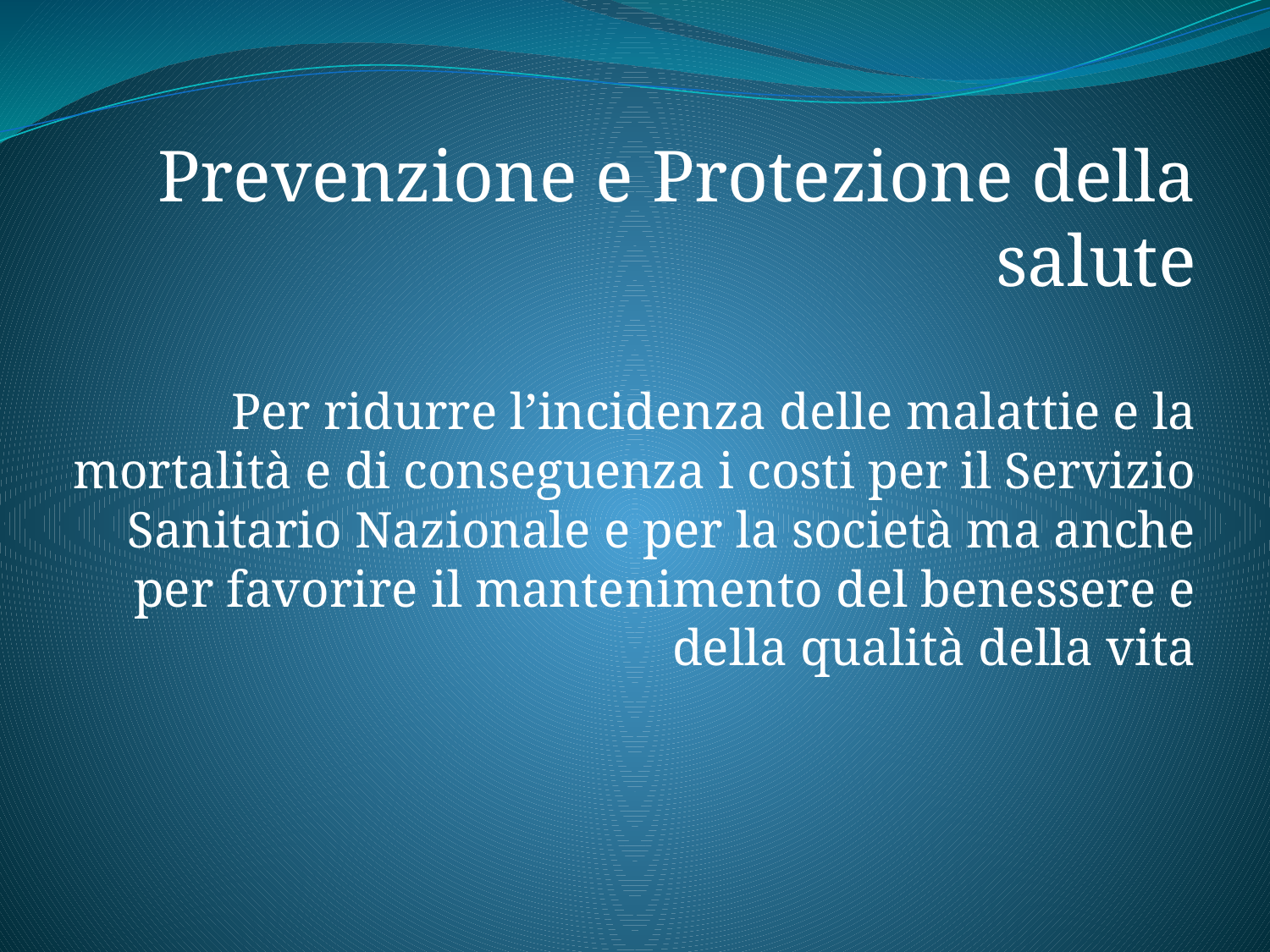

Prevenzione e Protezione della salute

Per ridurre l’incidenza delle malattie e la mortalità e di conseguenza i costi per il Servizio Sanitario Nazionale e per la società ma anche per favorire il mantenimento del benessere e della qualità della vita